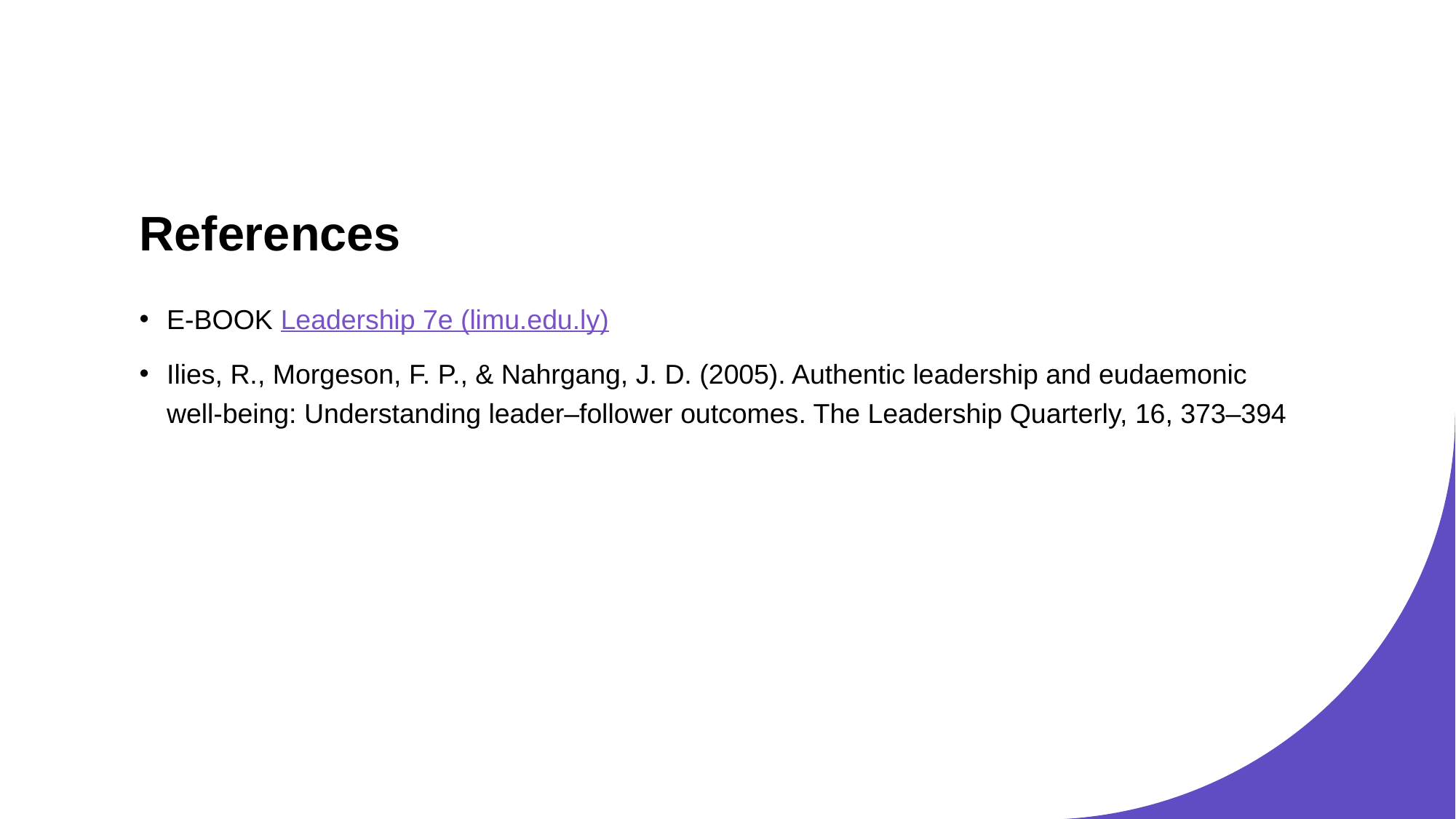

# References
E-BOOK Leadership 7e (limu.edu.ly)
Ilies, R., Morgeson, F. P., & Nahrgang, J. D. (2005). Authentic leadership and eudaemonic well-being: Understanding leader–follower outcomes. The Leadership Quarterly, 16, 373–394